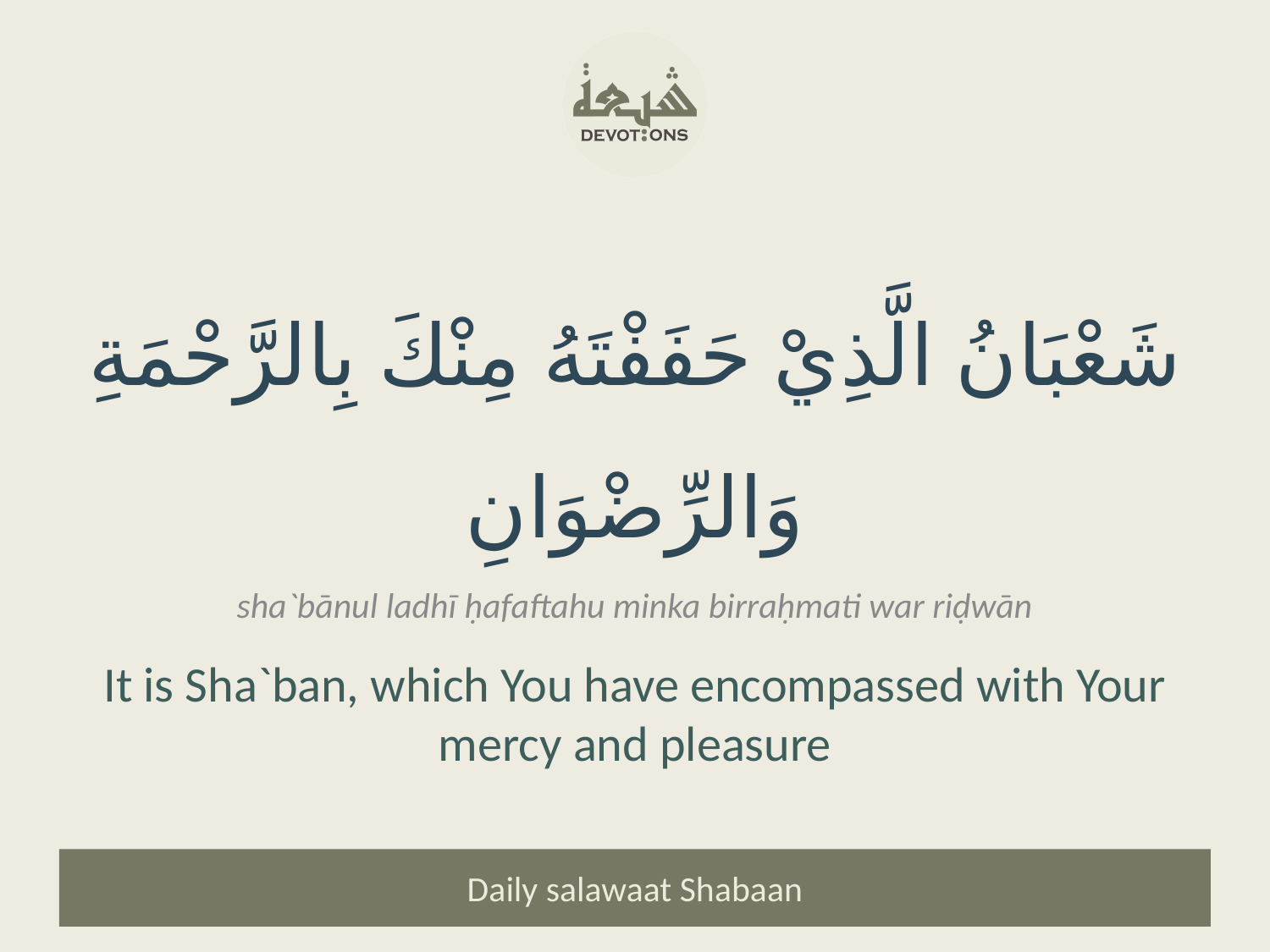

شَعْبَانُ الَّذِيْ حَفَفْتَهُ مِنْكَ بِالرَّحْمَةِ وَالرِّضْوَانِ
sha`bānul ladhī ḥafaftahu minka birraḥmati war riḍwān
It is Sha`ban, which You have encompassed with Your mercy and pleasure
Daily salawaat Shabaan